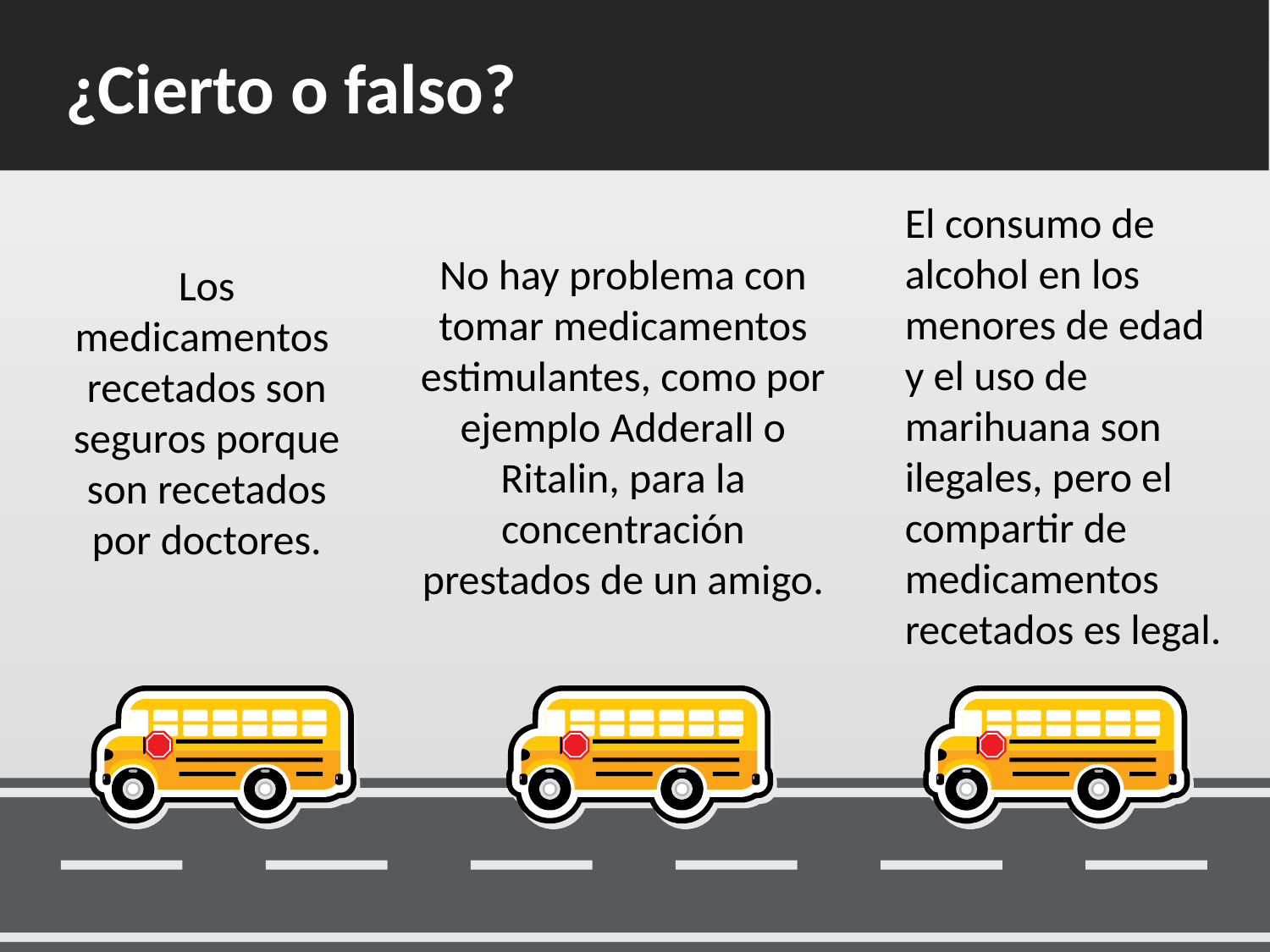

¿Cierto o falso?

El consumo de alcohol en los menores de edad y el uso de marihuana son ilegales, pero el compartir de medicamentos  recetados es legal.

No hay problema con tomar medicamentos estimulantes, como por ejemplo Adderall o Ritalin, para la concentración prestados de un amigo.

Los medicamentos  recetados son seguros porque son recetados por doctores.